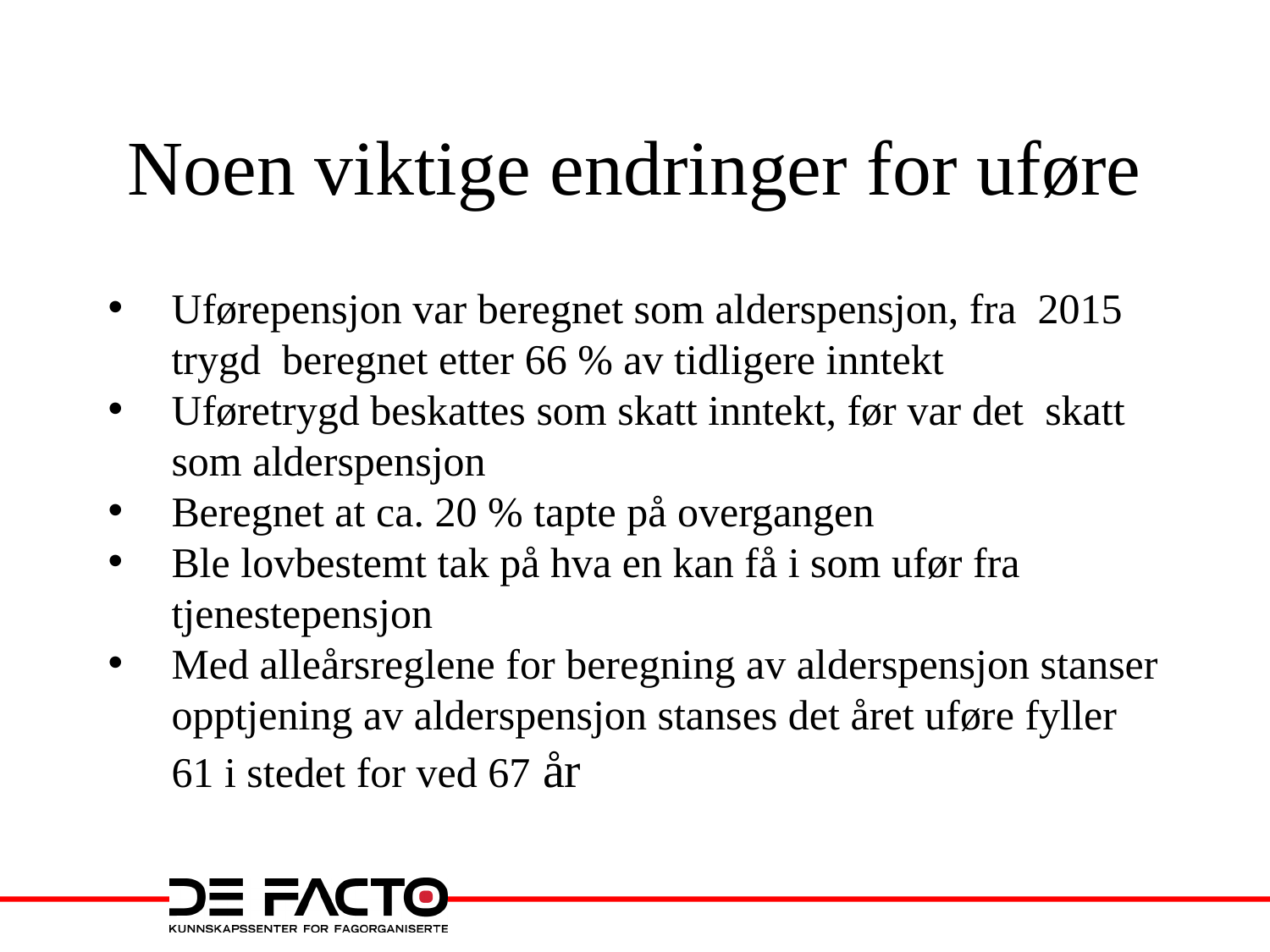

# Noen viktige endringer for uføre
Uførepensjon var beregnet som alderspensjon, fra  2015 trygd  beregnet etter 66 % av tidligere inntekt
Uføretrygd beskattes som skatt inntekt, før var det  skatt som alderspensjon
Beregnet at ca. 20 % tapte på overgangen
Ble lovbestemt tak på hva en kan få i som ufør fra tjenestepensjon
Med alleårsreglene for beregning av alderspensjon stanser opptjening av alderspensjon stanses det året uføre fyller 61 i stedet for ved 67 år